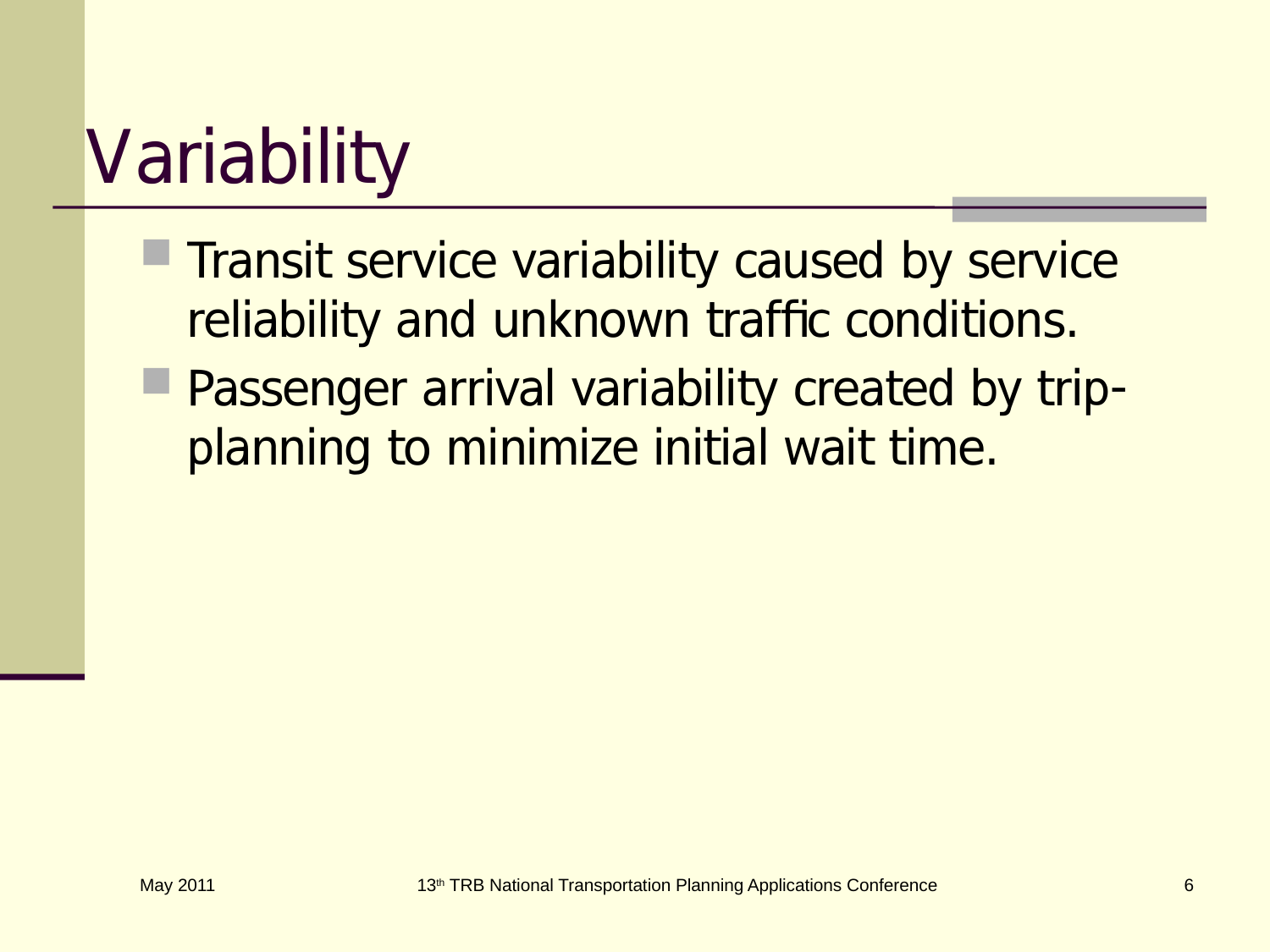

# Variability
Transit service variability caused by service reliability and unknown traffic conditions.
Passenger arrival variability created by trip-planning to minimize initial wait time.

13th TRB National Transportation Planning Applications Conference
6
May 2011